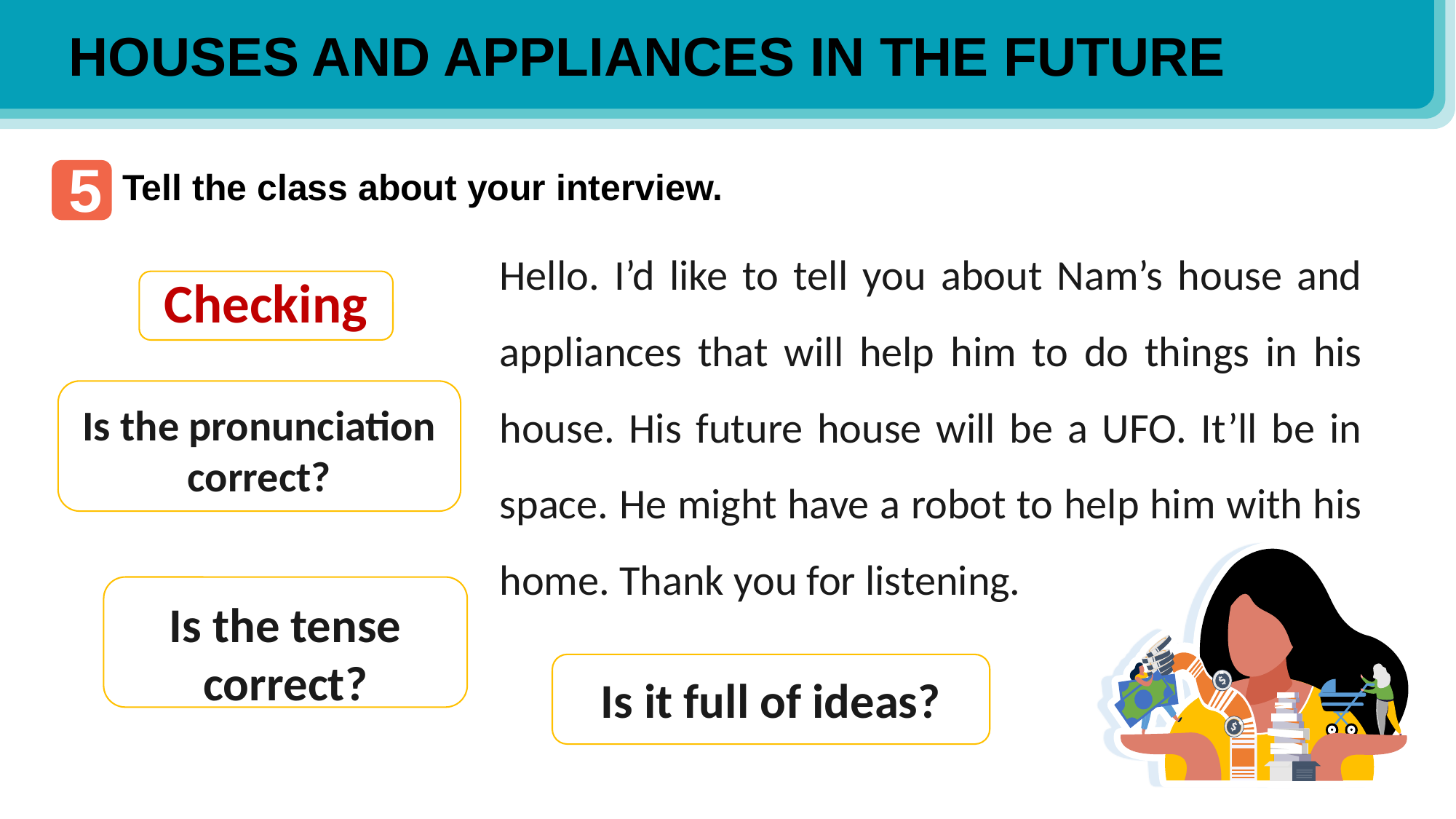

HOUSES AND APPLIANCES IN THE FUTURE
5
Tell the class about your interview.

Hello. I’d like to tell you about Nam’s house and appliances that will help him to do things in his house. His future house will be a UFO. It’ll be in space. He might have a robot to help him with his home. Thank you for listening.
Checking
Is the pronunciation correct?

Is the tense correct?
Is it full of ideas?